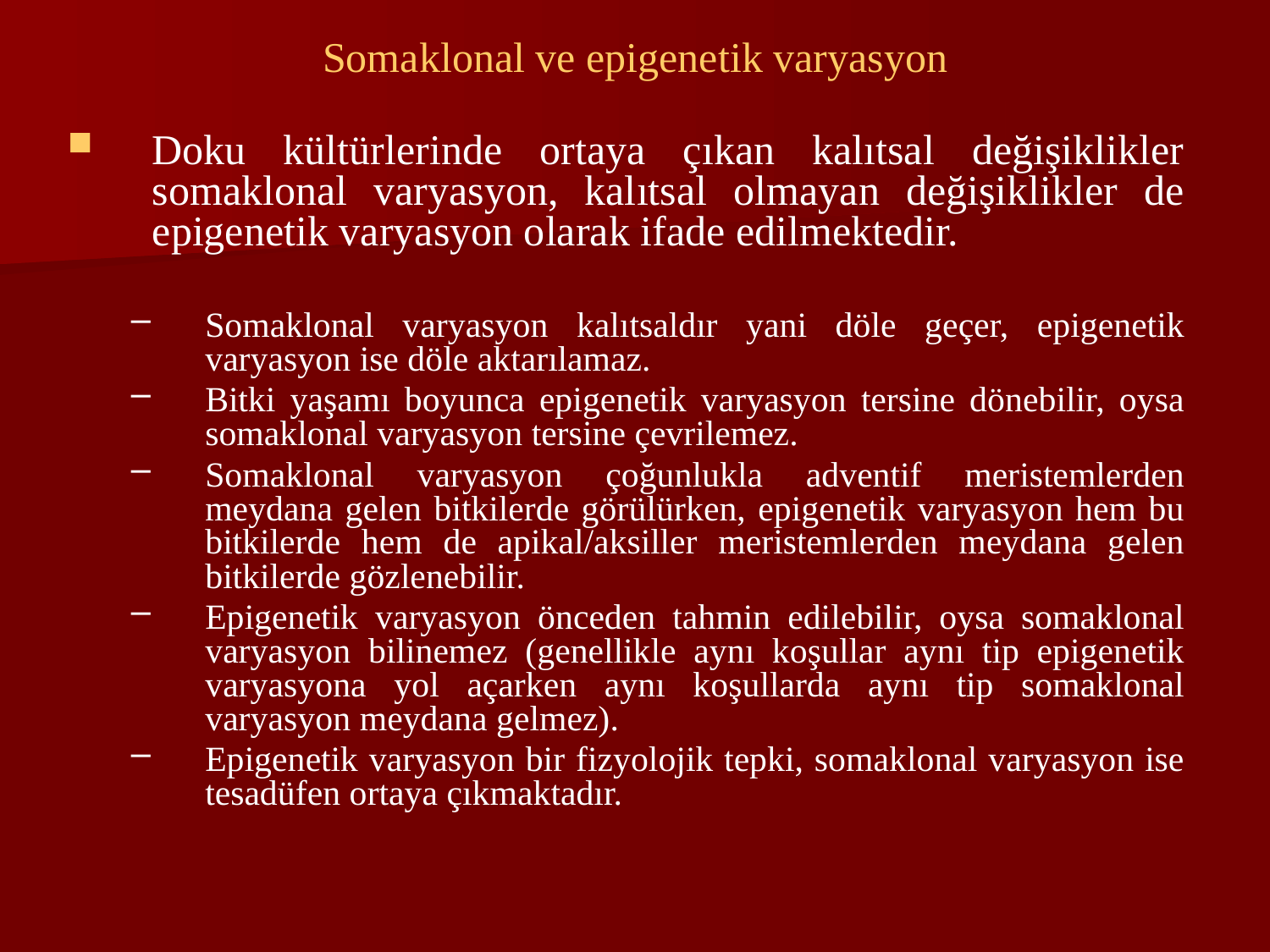

# Somaklonal ve epigenetik varyasyon
Doku kültürlerinde ortaya çıkan kalıtsal değişiklikler somaklonal varyasyon, kalıtsal olmayan değişiklikler de epigenetik varyasyon olarak ifade edilmektedir.

Somaklonal varyasyon kalıtsaldır yani döle geçer, epigenetik varyasyon ise döle aktarılamaz.
Bitki yaşamı boyunca epigenetik varyasyon tersine dönebilir, oysa somaklonal varyasyon tersine çevrilemez.
Somaklonal varyasyon çoğunlukla adventif meristemlerden meydana gelen bitkilerde görülürken, epigenetik varyasyon hem bu bitkilerde hem de apikal/aksiller meristemlerden meydana gelen bitkilerde gözlenebilir.
Epigenetik varyasyon önceden tahmin edilebilir, oysa somaklonal varyasyon bilinemez (genellikle aynı koşullar aynı tip epigenetik varyasyona yol açarken aynı koşullarda aynı tip somaklonal varyasyon meydana gelmez).
Epigenetik varyasyon bir fizyolojik tepki, somaklonal varyasyon ise tesadüfen ortaya çıkmaktadır.